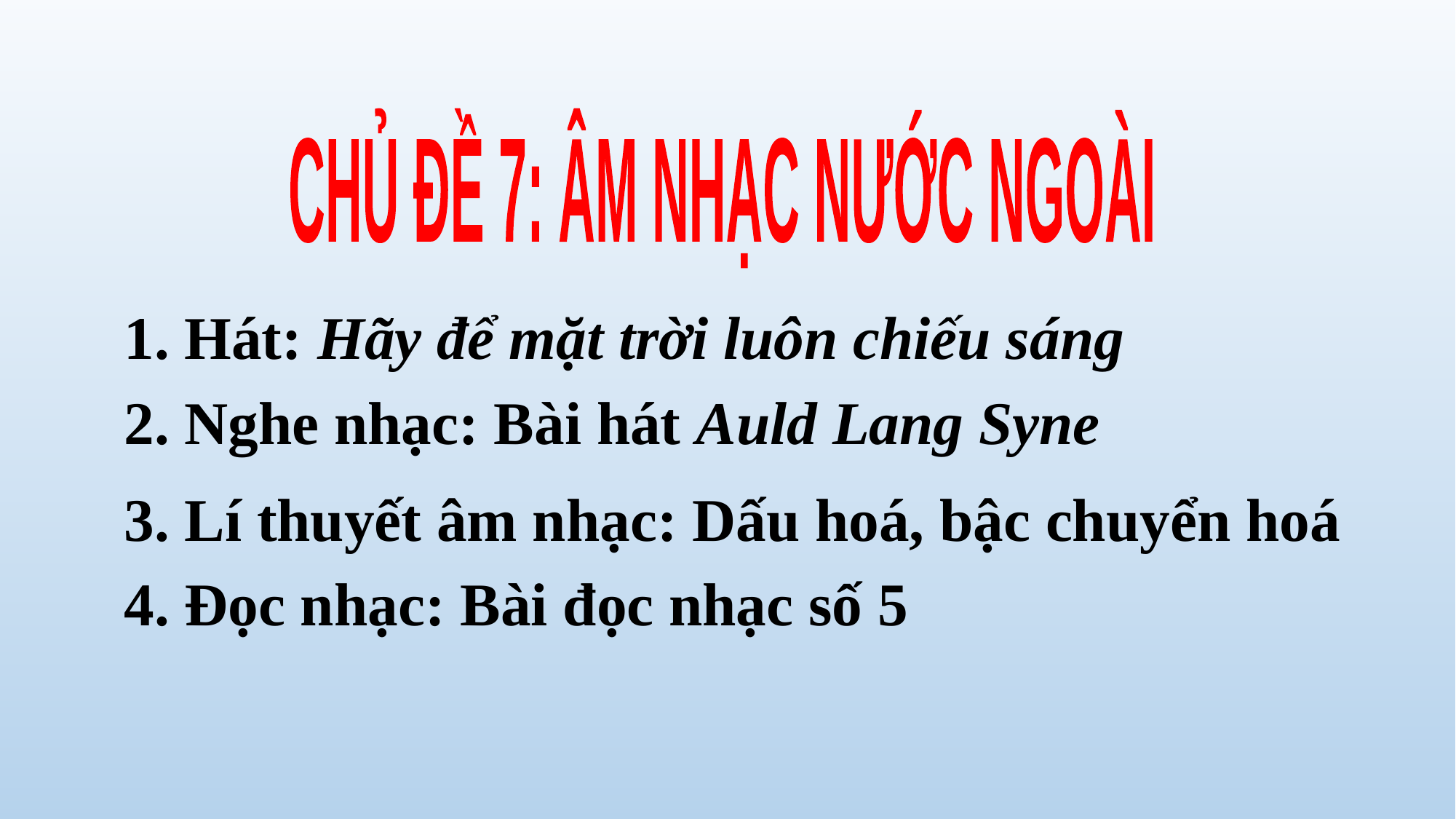

CHỦ ĐỀ 7: ÂM NHẠC NƯỚC NGOÀI
1. Hát: Hãy để mặt trời luôn chiếu sáng
2. Nghe nhạc: Bài hát Auld Lang Syne
3. Lí thuyết âm nhạc: Dấu hoá, bậc chuyển hoá
4. Đọc nhạc: Bài đọc nhạc số 5